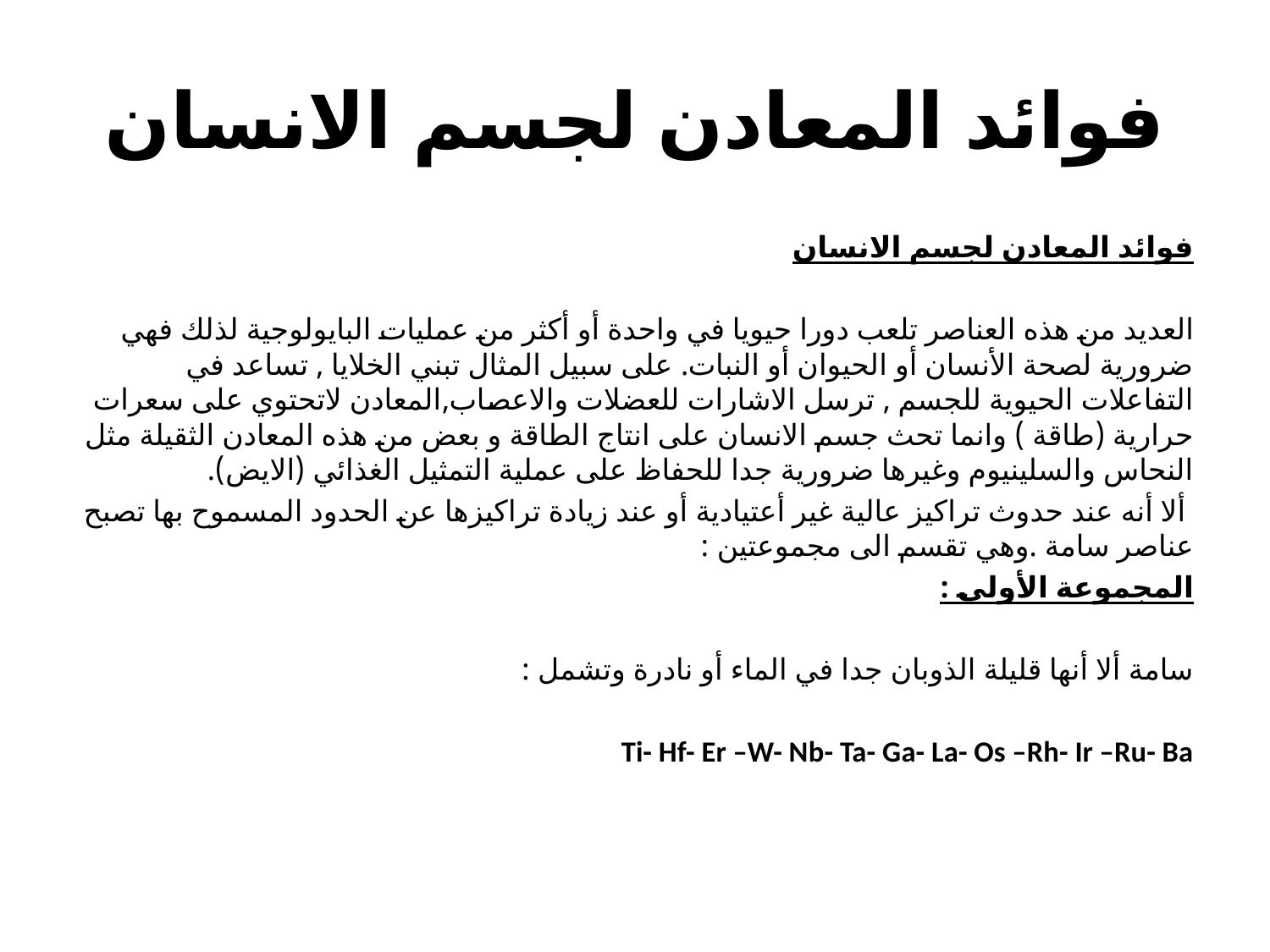

# فوائد المعادن لجسم الانسان
فوائد المعادن لجسم الانسان

العديد من هذه العناصر تلعب دورا حيويا في واحدة أو أكثر من عمليات البايولوجية لذلك فهي ضرورية لصحة الأنسان أو الحيوان أو النبات. على سبيل المثال تبني الخلايا , تساعد في التفاعلات الحيوية للجسم , ترسل الاشارات للعضلات والاعصاب,المعادن لاتحتوي على سعرات حرارية (طاقة ) وانما تحث جسم الانسان على انتاج الطاقة و بعض من هذه المعادن الثقيلة مثل النحاس والسلينيوم وغيرها ضرورية جدا للحفاظ على عملية التمثيل الغذائي (الايض).
 ألا أنه عند حدوث تراكيز عالية غير أعتيادية أو عند زيادة تراكيزها عن الحدود المسموح بها تصبح عناصر سامة .وهي تقسم الى مجموعتين :
المجموعة الأولى :

سامة ألا أنها قليلة الذوبان جدا في الماء أو نادرة وتشمل :

Ti- Hf- Er –W- Nb- Ta- Ga- La- Os –Rh- Ir –Ru- Ba